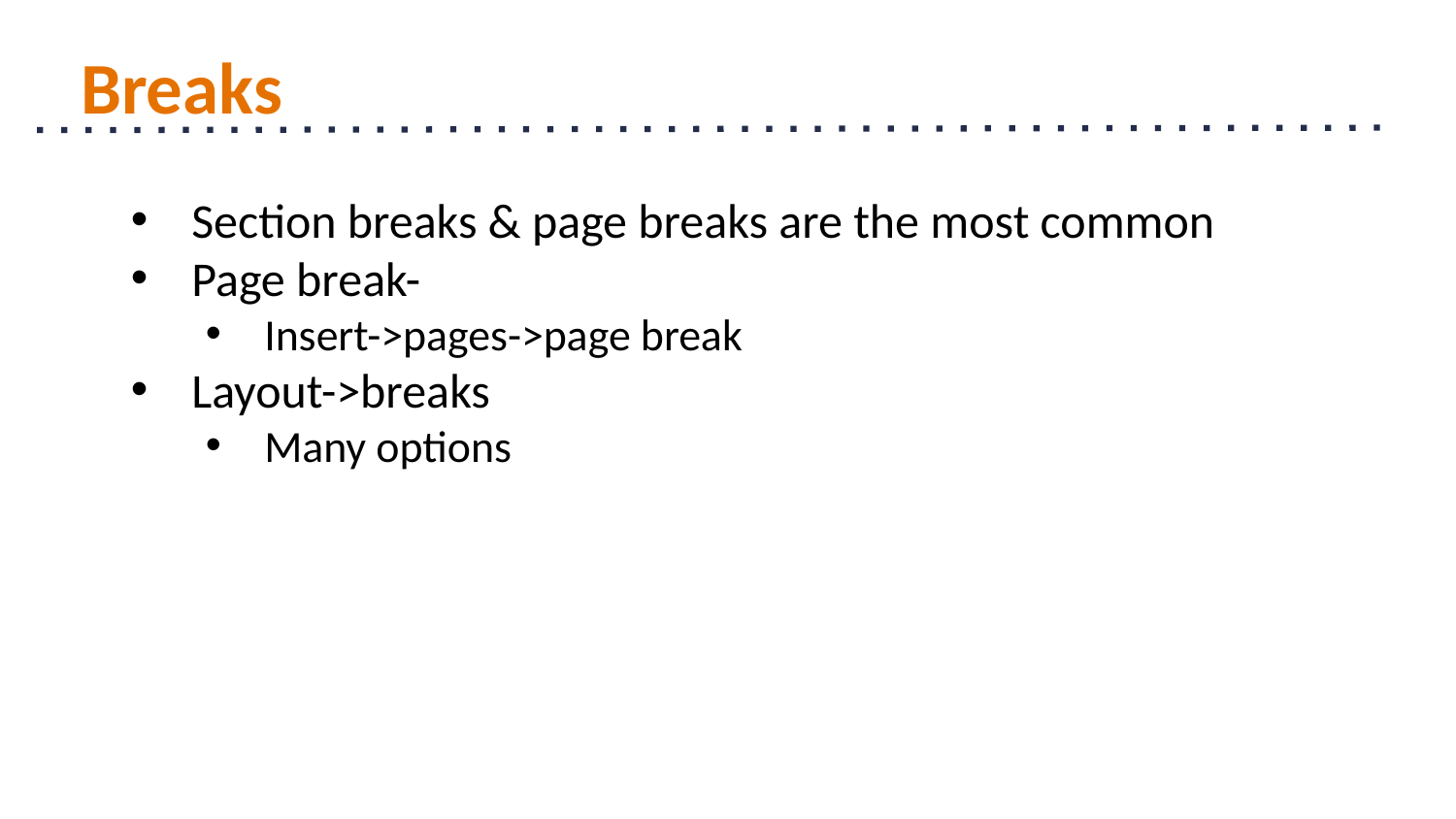

# Breaks
Section breaks & page breaks are the most common
Page break-
Insert->pages->page break
Layout->breaks
Many options